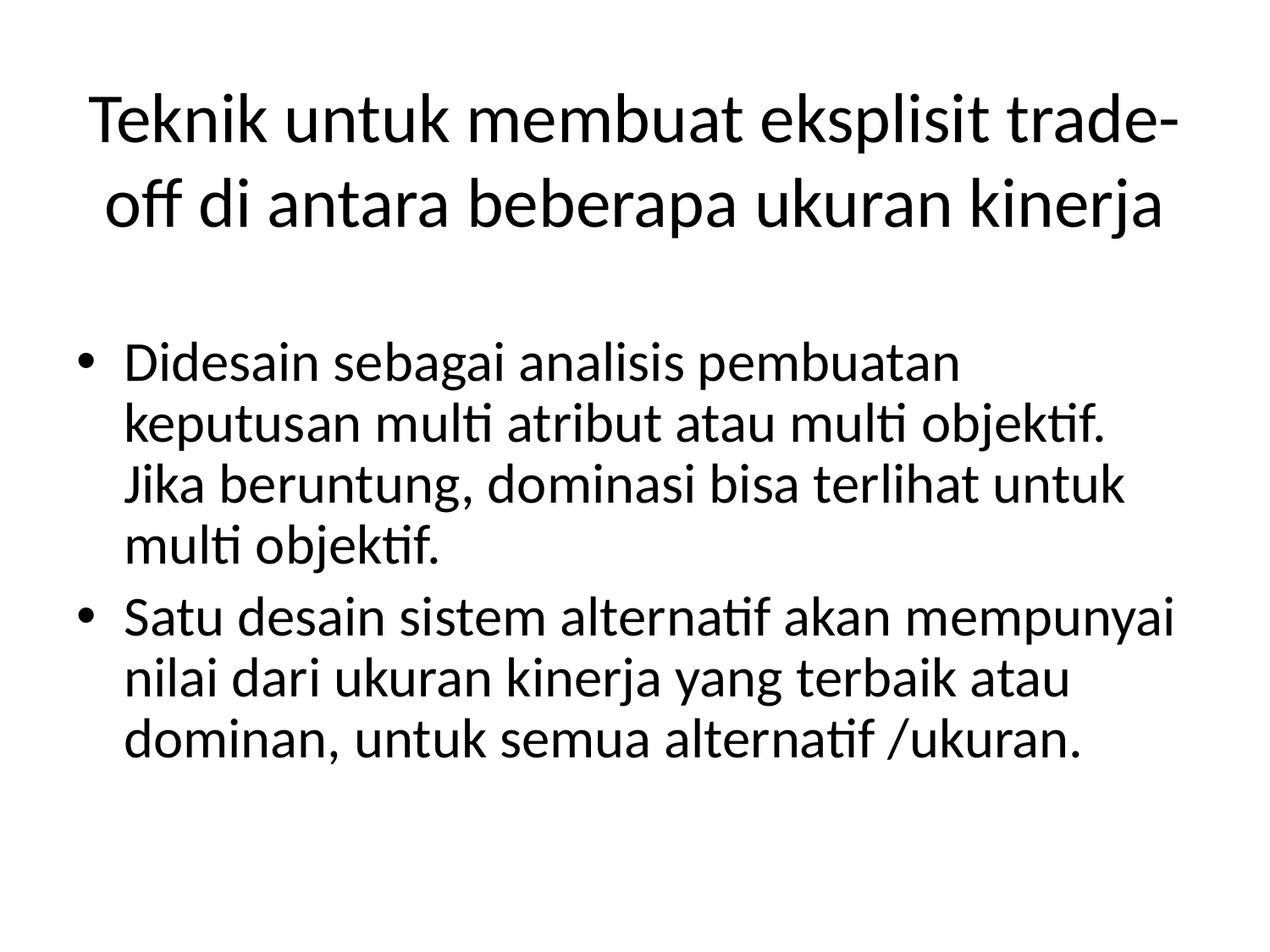

# Teknik untuk membuat eksplisit trade-off di antara beberapa ukuran kinerja
Didesain sebagai analisis pembuatan keputusan multi atribut atau multi objektif. Jika beruntung, dominasi bisa terlihat untuk multi objektif.
Satu desain sistem alternatif akan mempunyai nilai dari ukuran kinerja yang terbaik atau dominan, untuk semua alternatif /ukuran.